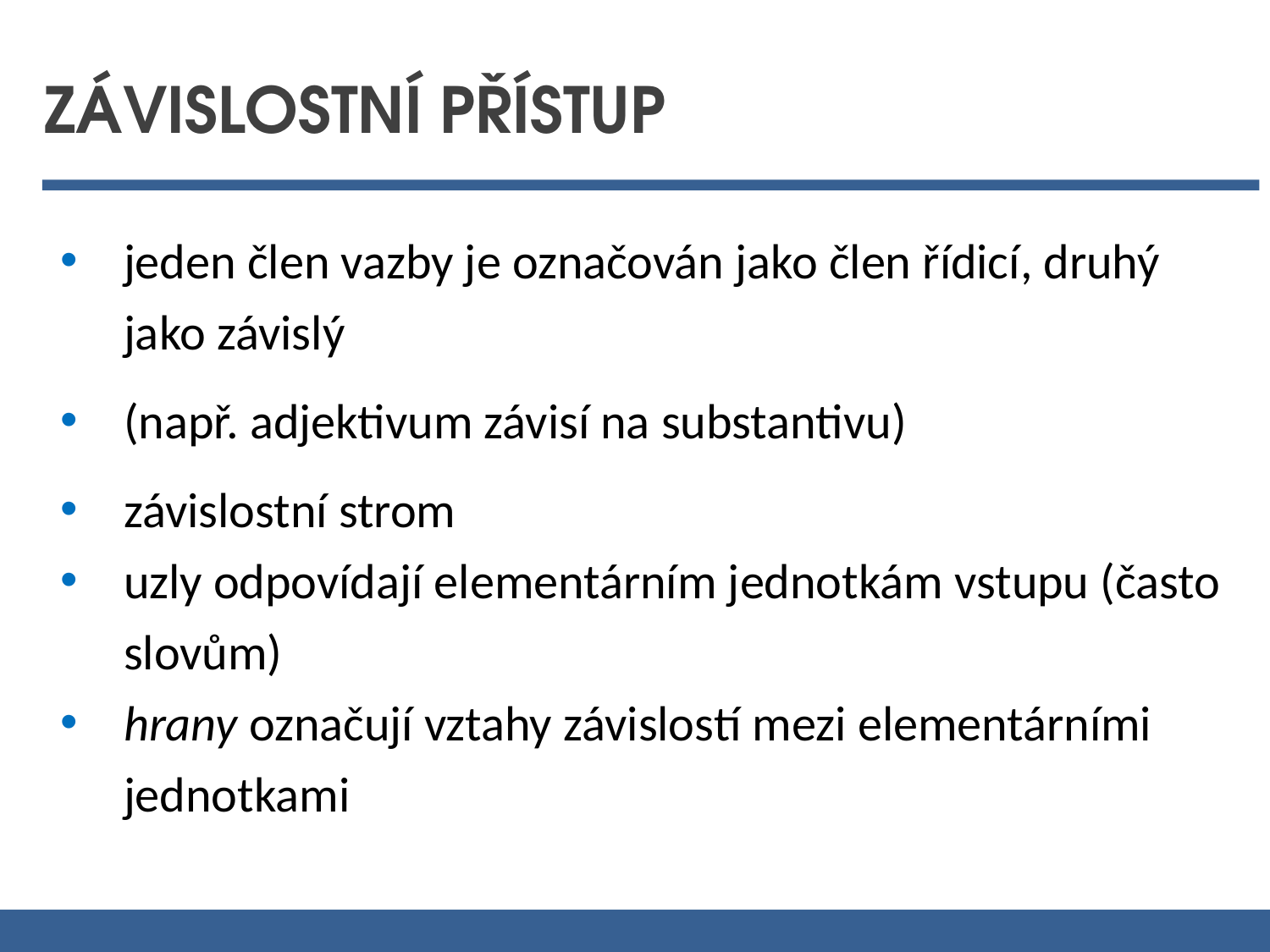

ZÁVISLOSTNÍ PŘÍSTUP

jeden člen vazby je označován jako člen řídicí, druhý jako závislý
(např. adjektivum závisí na substantivu)
závislostní strom
uzly odpovídají elementárním jednotkám vstupu (často slovům)
hrany označují vztahy závislostí mezi elementárními jednotkami